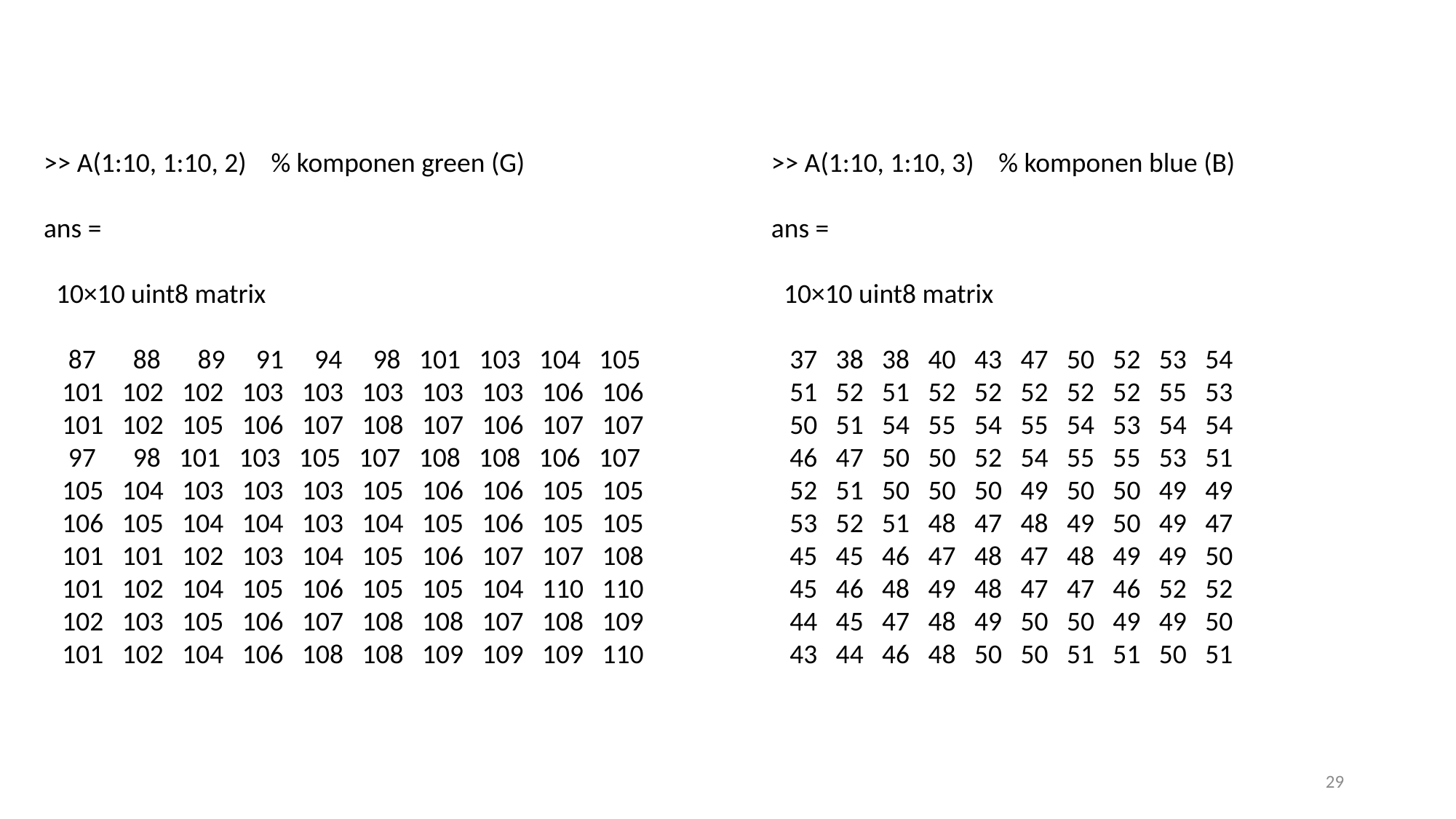

>> A(1:10, 1:10, 3)    % komponen blue (B)

ans =

  10×10 uint8 matrix

   37   38   38   40   43   47   50   52   53   54
   51   52   51   52   52   52   52   52   55   53
   50   51   54   55   54   55   54   53   54   54
   46   47   50   50   52   54   55   55   53   51
   52   51   50   50   50   49   50   50   49   49
   53   52   51   48   47   48   49   50   49   47
   45   45   46   47   48   47   48   49   49   50
   45   46   48   49   48   47   47   46   52   52
   44   45   47   48   49   50   50   49   49   50
   43   44   46   48   50   50   51   51   50   51
>> A(1:10, 1:10, 2)    % komponen green (G)

ans =

  10×10 uint8 matrix

    87      88      89     91     94     98   101   103   104   105
   101   102   102   103   103   103   103   103   106   106
   101   102   105   106   107   108   107   106   107   107
    97      98   101   103   105   107   108   108   106   107
   105   104   103   103   103   105   106   106   105   105
   106   105   104   104   103   104   105   106   105   105
   101   101   102   103   104   105   106   107   107   108
   101   102   104   105   106   105   105   104   110   110
   102   103   105   106   107   108   108   107   108   109
   101   102   104   106   108   108   109   109   109   110
29